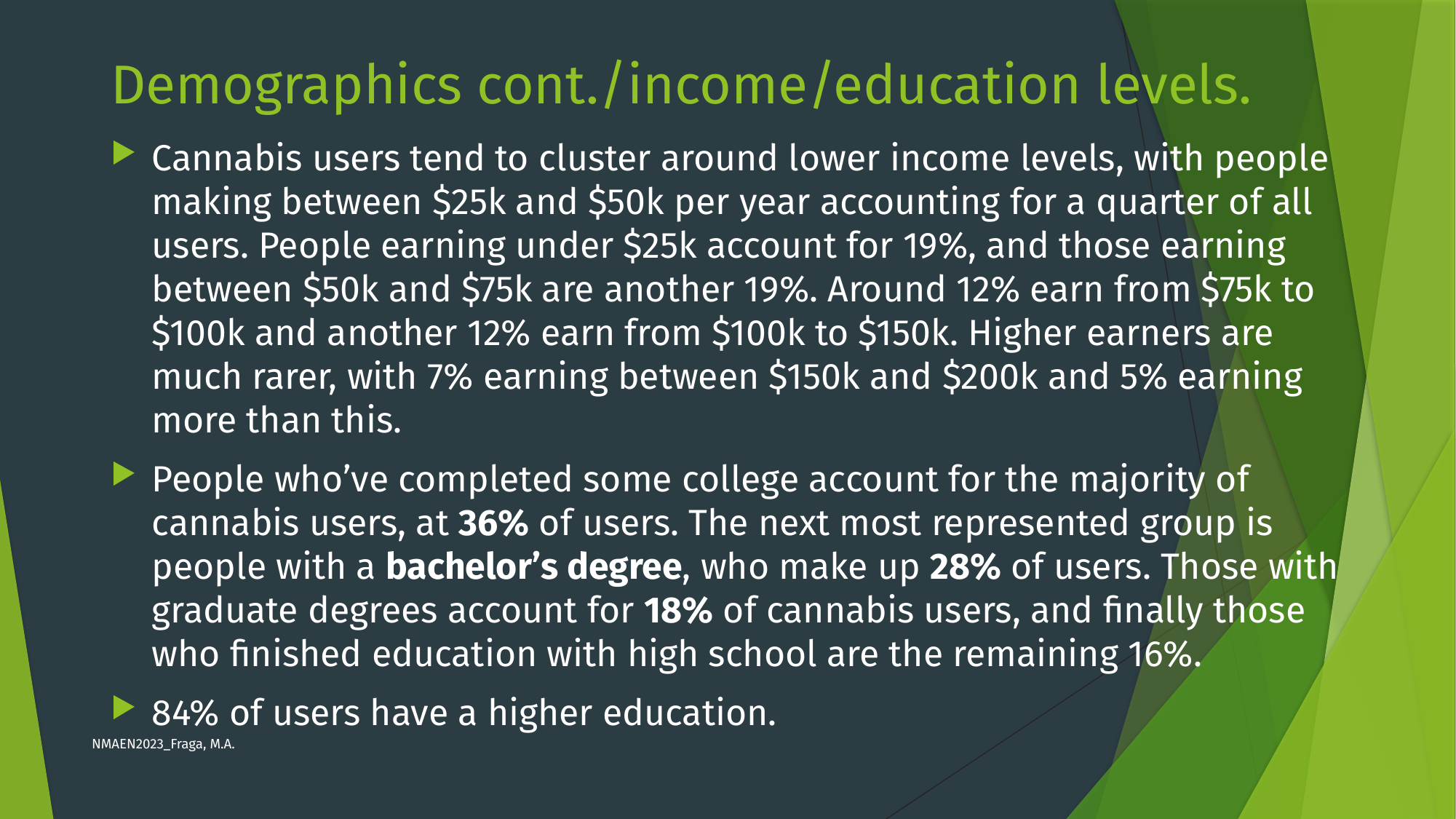

# Demographics cont./income/education levels.
Cannabis users tend to cluster around lower income levels, with people making between $25k and $50k per year accounting for a quarter of all users. People earning under $25k account for 19%, and those earning between $50k and $75k are another 19%. Around 12% earn from $75k to $100k and another 12% earn from $100k to $150k. Higher earners are much rarer, with 7% earning between $150k and $200k and 5% earning more than this.
People who’ve completed some college account for the majority of cannabis users, at 36% of users. The next most represented group is people with a bachelor’s degree, who make up 28% of users. Those with graduate degrees account for 18% of cannabis users, and finally those who finished education with high school are the remaining 16%.
84% of users have a higher education.
NMAEN2023_Fraga, M.A.